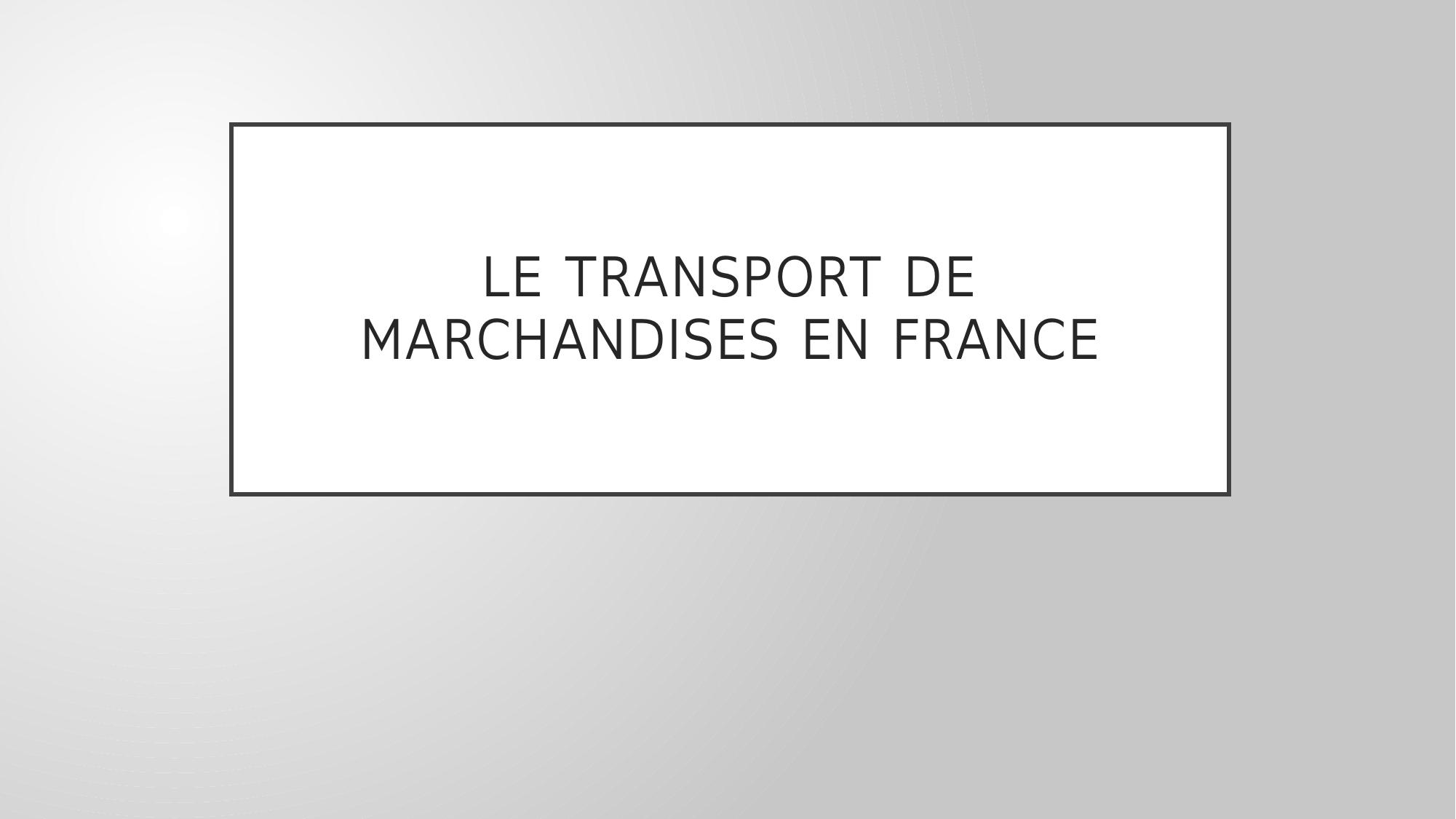

# LE TRANSPORT DE MARCHANDISES EN FRANCE